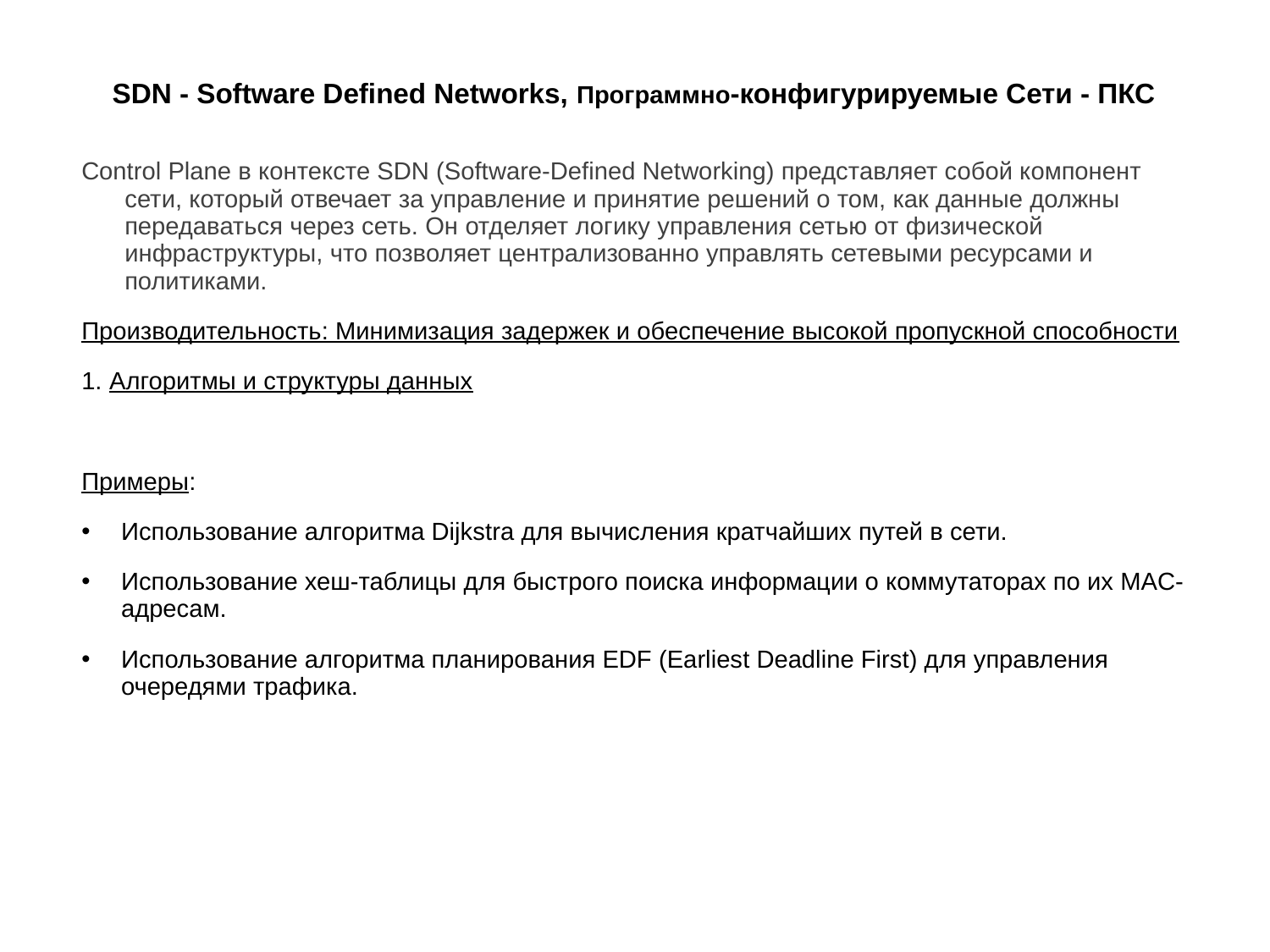

# SDN - Software Defined Networks, Программно-конфигурируемые Сети - ПКС

Control Plane в контексте SDN (Software-Defined Networking) представляет собой компонент сети, который отвечает за управление и принятие решений о том, как данные должны передаваться через сеть. Он отделяет логику управления сетью от физической инфраструктуры, что позволяет централизованно управлять сетевыми ресурсами и политиками.
Производительность: Минимизация задержек и обеспечение высокой пропускной способности
1. Алгоритмы и структуры данных

Примеры:
Использование алгоритма Dijkstra для вычисления кратчайших путей в сети.
Использование хеш-таблицы для быстрого поиска информации о коммутаторах по их MAC-адресам.
Использование алгоритма планирования EDF (Earliest Deadline First) для управления очередями трафика.